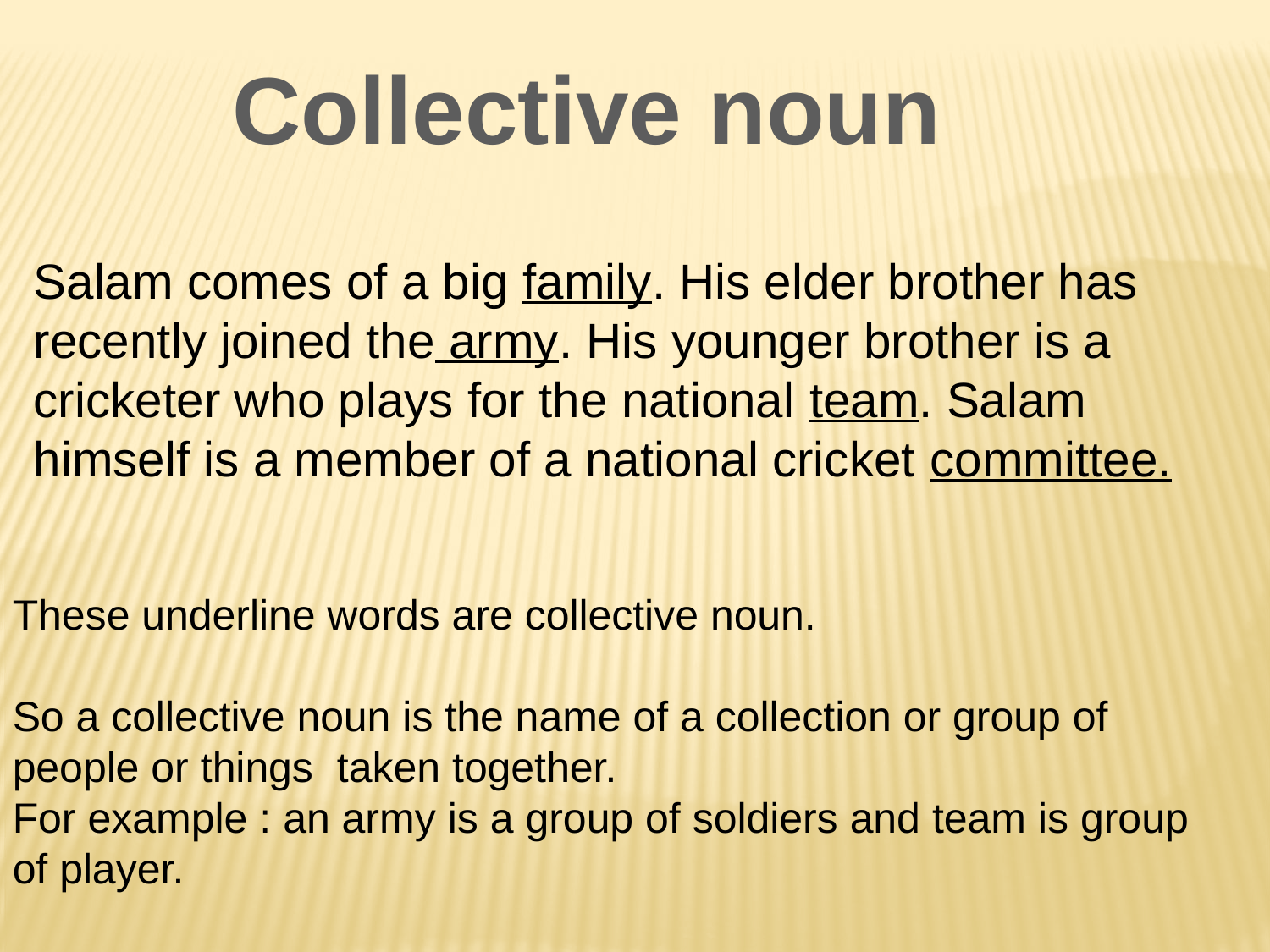

Collective noun
Salam comes of a big family. His elder brother has recently joined the army. His younger brother is a cricketer who plays for the national team. Salam himself is a member of a national cricket committee.
These underline words are collective noun.

So a collective noun is the name of a collection or group of people or things  taken together.
For example : an army is a group of soldiers and team is group of player.